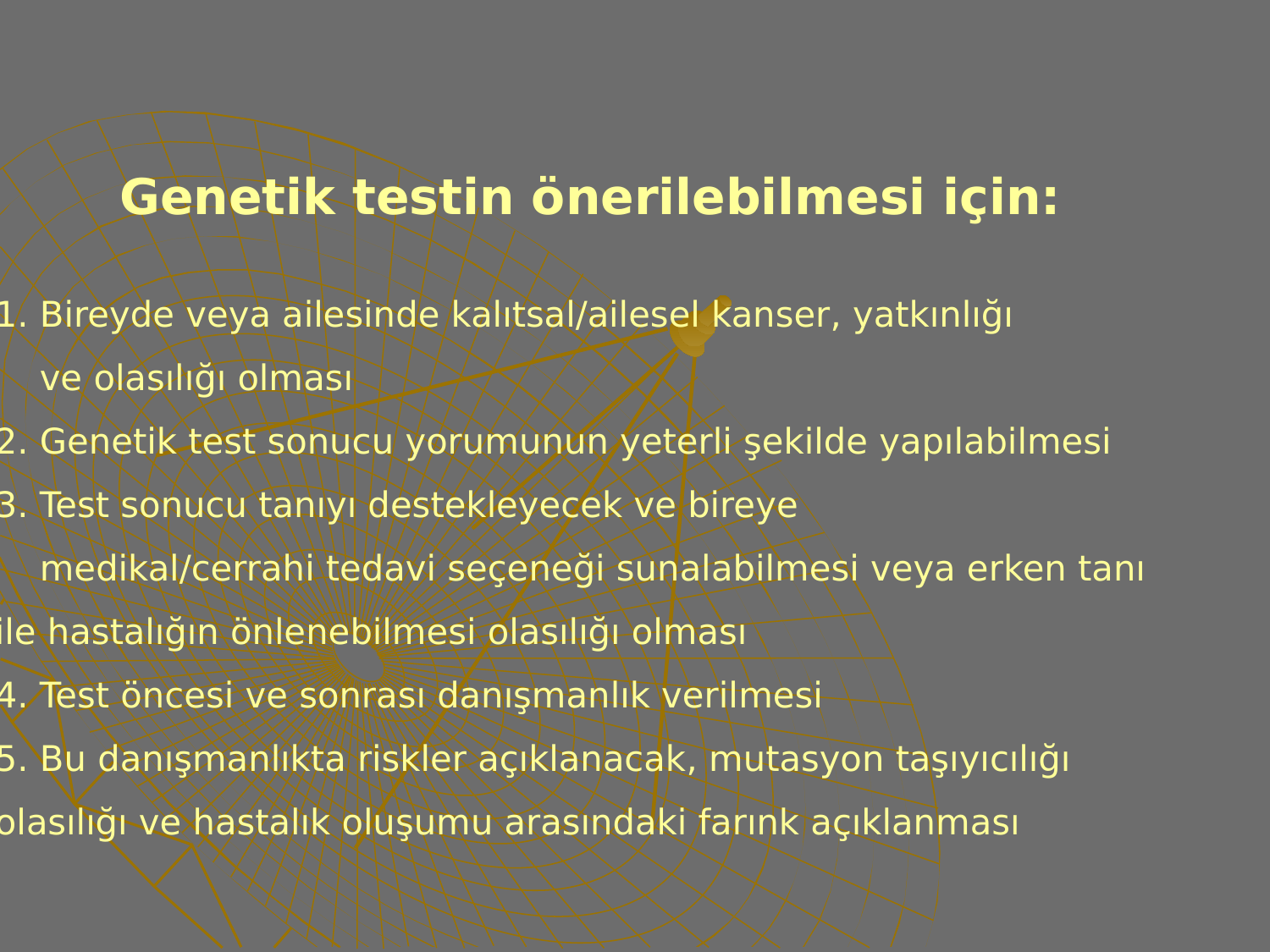

Genetik testin önerilebilmesi için:
1. Bireyde veya ailesinde kalıtsal/ailesel kanser, yatkınlığı
    ve olasılığı olması
2. Genetik test sonucu yorumunun yeterli şekilde yapılabilmesi
3. Test sonucu tanıyı destekleyecek ve bireye
    medikal/cerrahi tedavi seçeneği sunalabilmesi veya erken tanı
ile hastalığın önlenebilmesi olasılığı olması
4. Test öncesi ve sonrası danışmanlık verilmesi
5. Bu danışmanlıkta riskler açıklanacak, mutasyon taşıyıcılığı
olasılığı ve hastalık oluşumu arasındaki farınk açıklanması